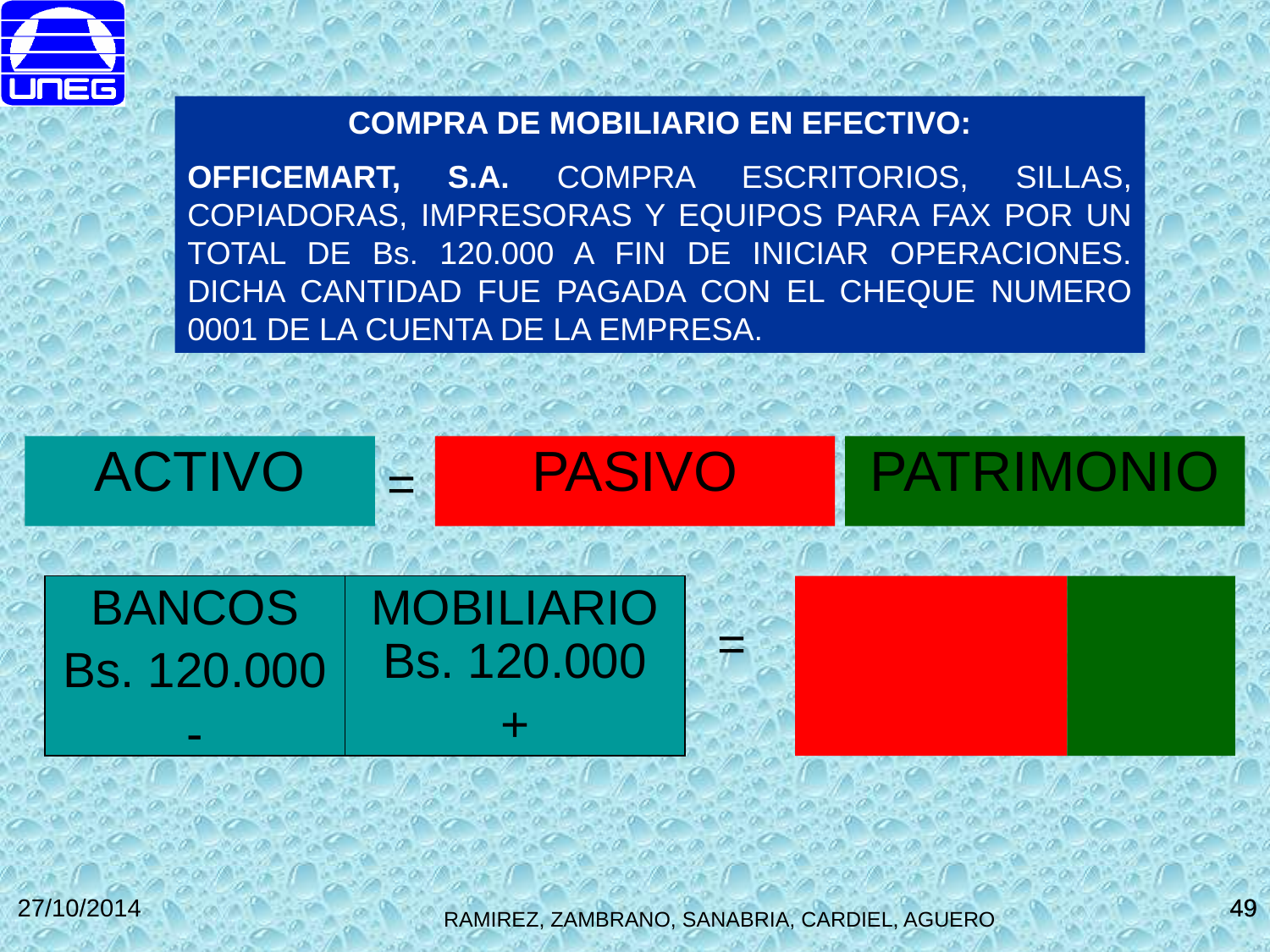

COMPRA DE MOBILIARIO EN EFECTIVO:
OFFICEMART, S.A. COMPRA ESCRITORIOS, SILLAS, COPIADORAS, IMPRESORAS Y EQUIPOS PARA FAX POR UN TOTAL DE Bs. 120.000 A FIN DE INICIAR OPERACIONES. DICHA CANTIDAD FUE PAGADA CON EL CHEQUE NUMERO 0001 DE LA CUENTA DE LA EMPRESA.
ACTIVO
PASIVO
PATRIMONIO
=
BANCOS
Bs. 120.000
-
MOBILIARIO Bs. 120.000
+

=
27/10/2014
49
49
RAMIREZ, ZAMBRANO, SANABRIA, CARDIEL, AGUERO